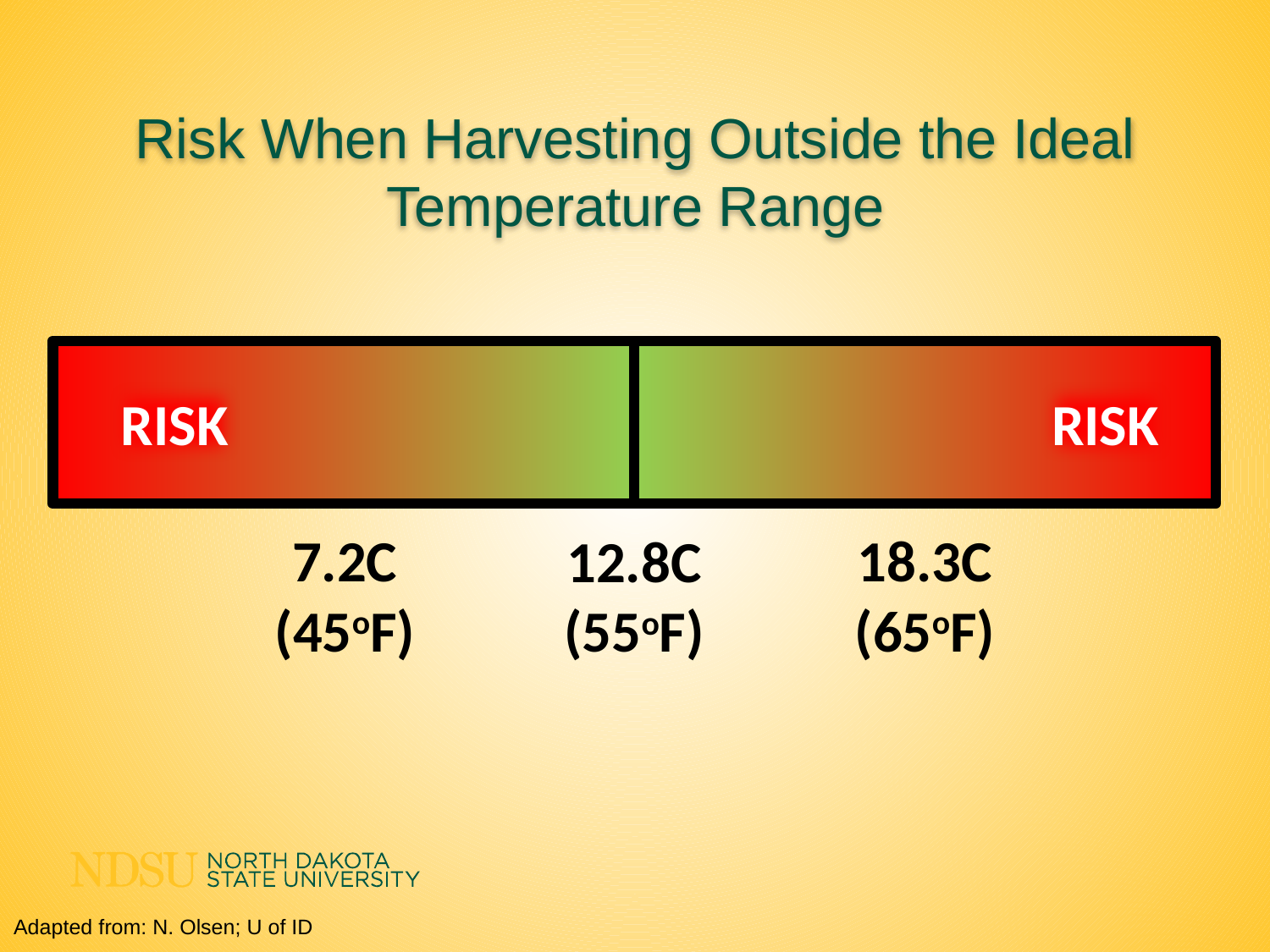

Risk When Harvesting Outside the Ideal Temperature Range

RISK
RISK
7.2C
(45oF)
18.3C
(65oF)
12.8C
(55oF)
Adapted from: N. Olsen; U of ID